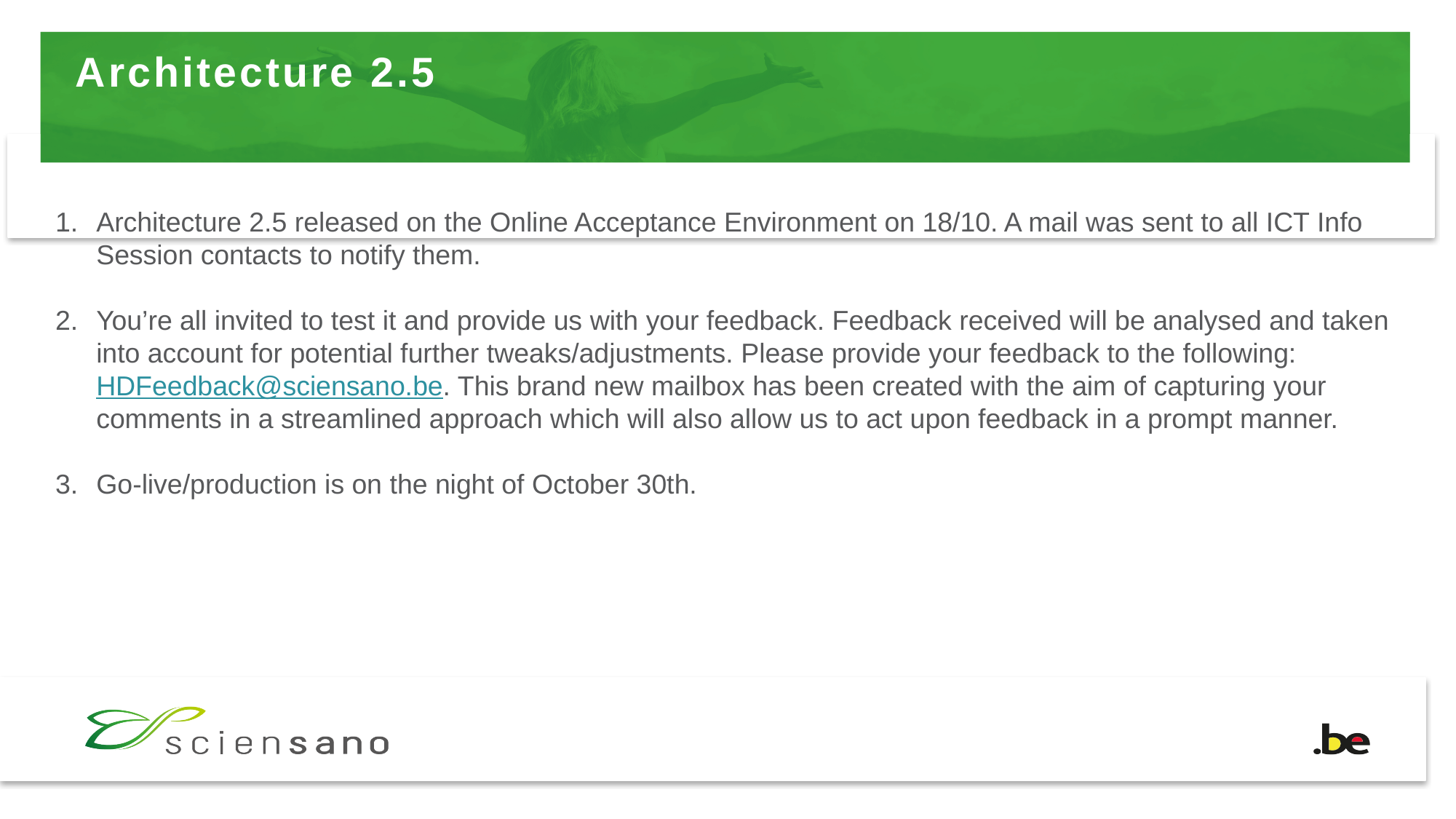

# Architecture 2.5
Architecture 2.5 released on the Online Acceptance Environment on 18/10. A mail was sent to all ICT Info Session contacts to notify them.

You’re all invited to test it and provide us with your feedback. Feedback received will be analysed and taken into account for potential further tweaks/adjustments. Please provide your feedback to the following: HDFeedback@sciensano.be. This brand new mailbox has been created with the aim of capturing your comments in a streamlined approach which will also allow us to act upon feedback in a prompt manner.

Go-live/production is on the night of October 30th.